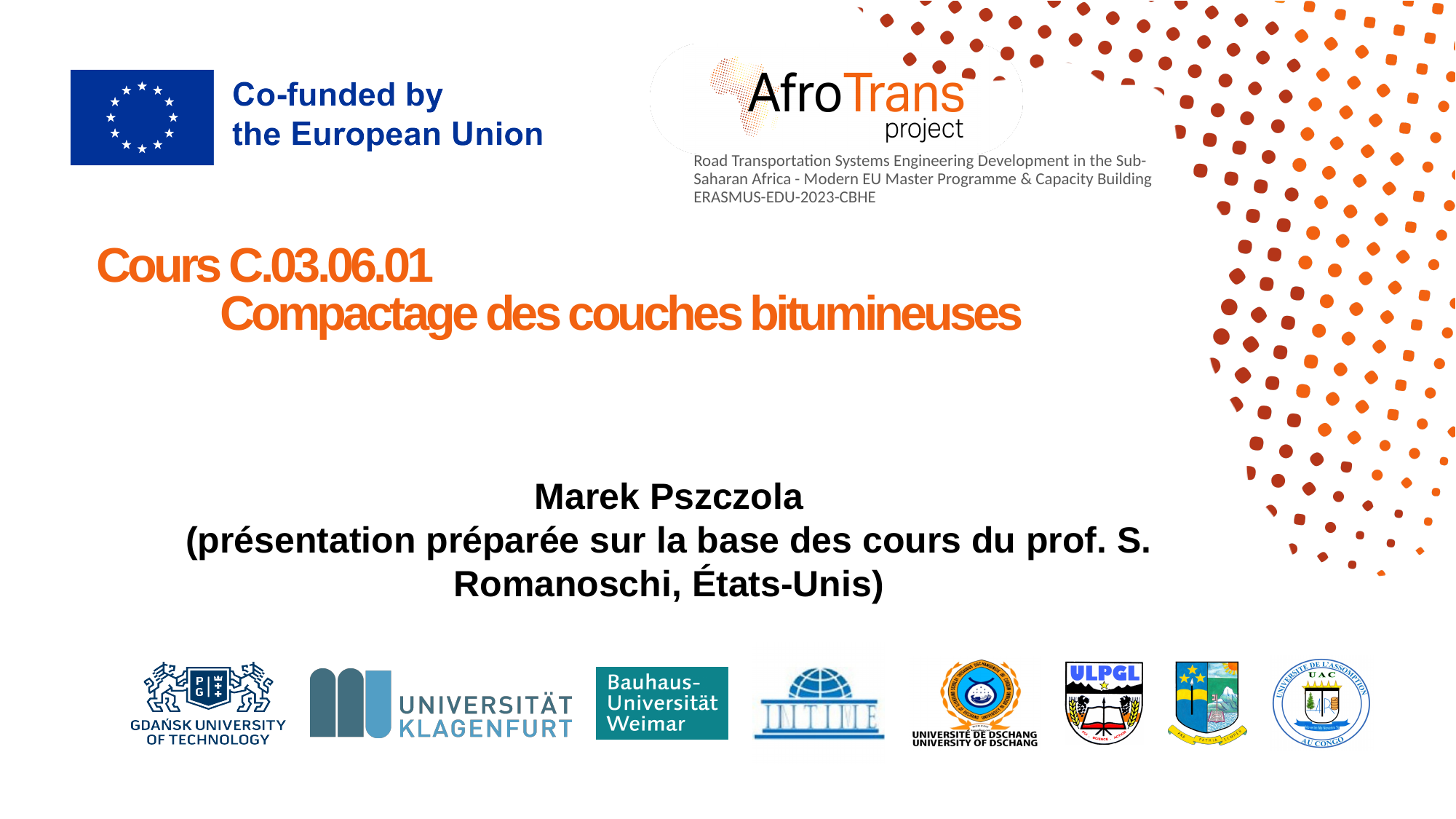

# Cours C.03.06.01
Compactage des couches bitumineuses
Marek Pszczola
(présentation préparée sur la base des cours du prof. S. Romanoschi, États-Unis)